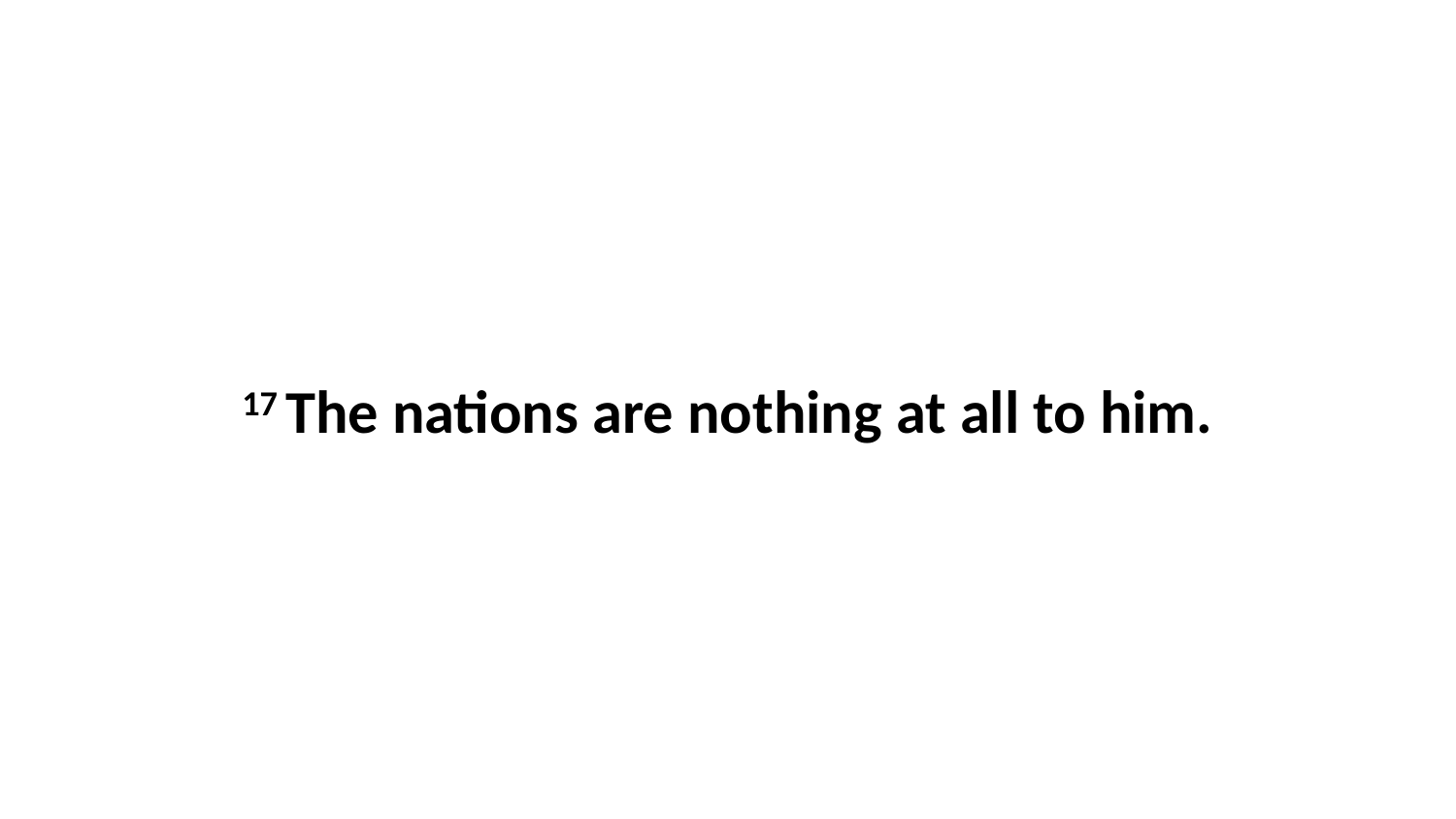

17 The nations are nothing at all to him.